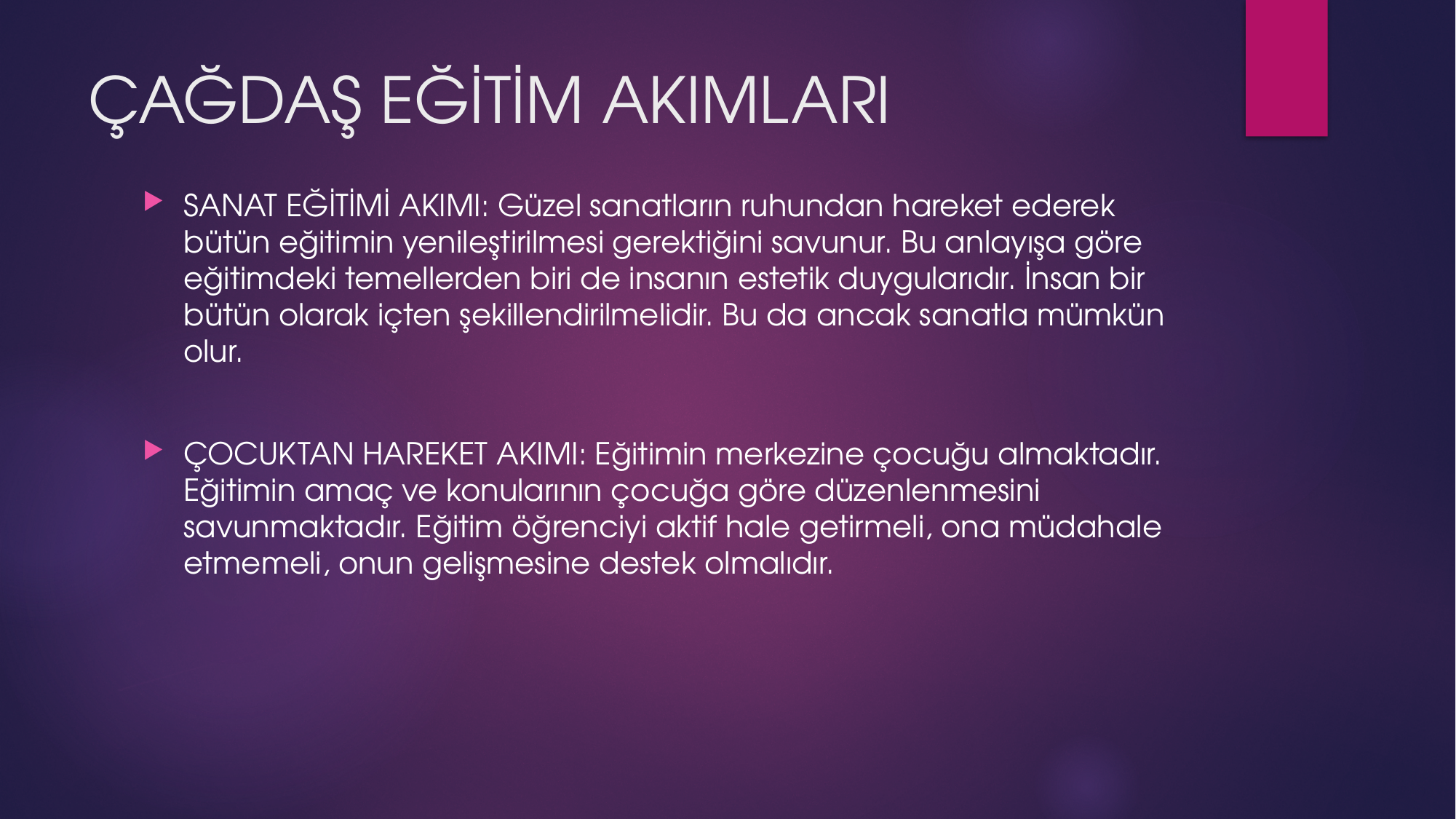

# ÇAĞDAŞ EĞİTİM AKIMLARI
SANAT EĞİTİMİ AKIMI: Güzel sanatların ruhundan hareket ederek bütün eğitimin yenileştirilmesi gerektiğini savunur. Bu anlayışa göre eğitimdeki temellerden biri de insanın estetik duygularıdır. İnsan bir bütün olarak içten şekillendirilmelidir. Bu da ancak sanatla mümkün olur.

ÇOCUKTAN HAREKET AKIMI: Eğitimin merkezine çocuğu almaktadır. Eğitimin amaç ve konularının çocuğa göre düzenlenmesini savunmaktadır. Eğitim öğrenciyi aktif hale getirmeli, ona müdahale etmemeli, onun gelişmesine destek olmalıdır.